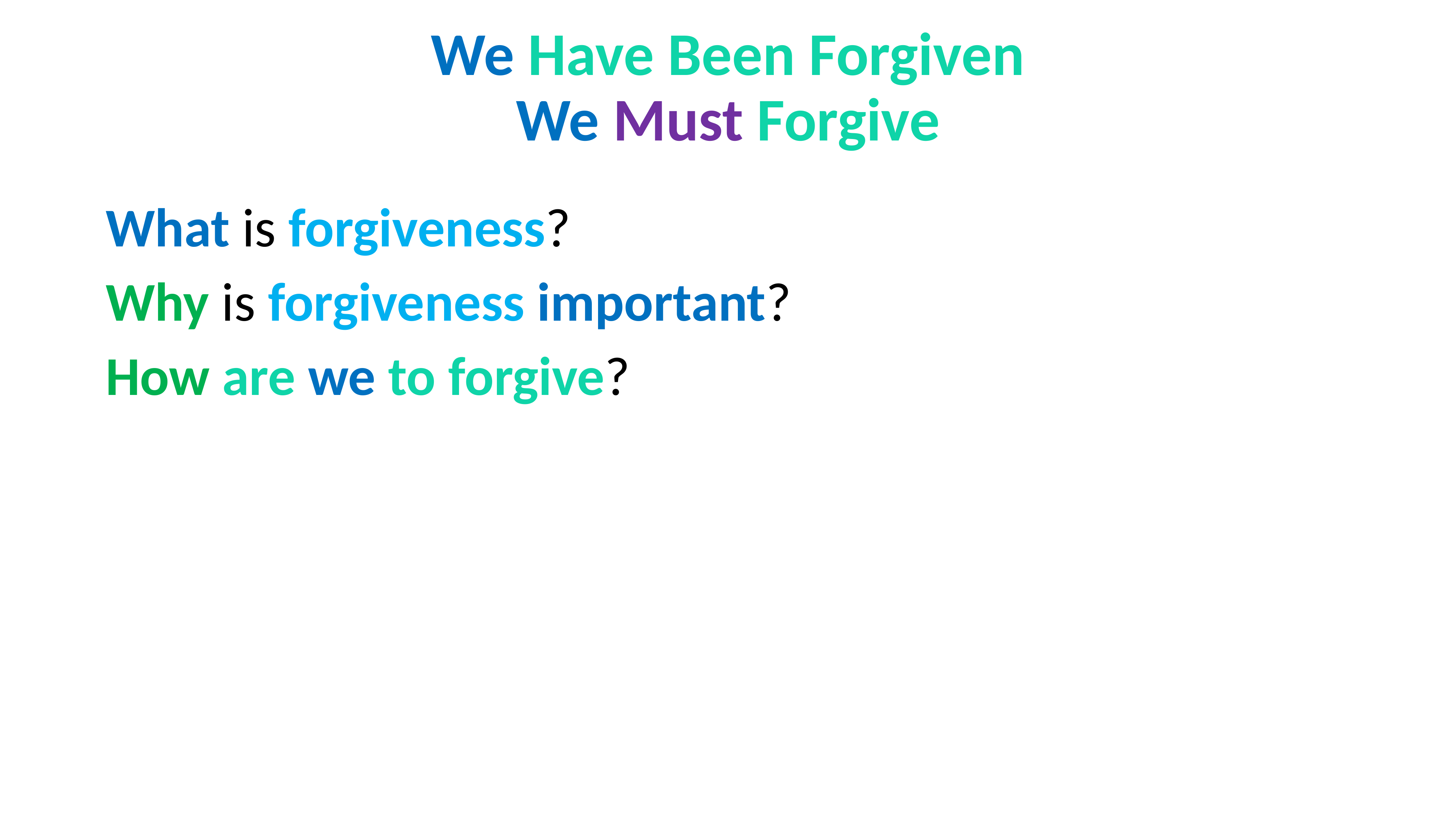

# We Have Been Forgiven We Must Forgive
What is forgiveness?
Why is forgiveness important?
How are we to forgive?